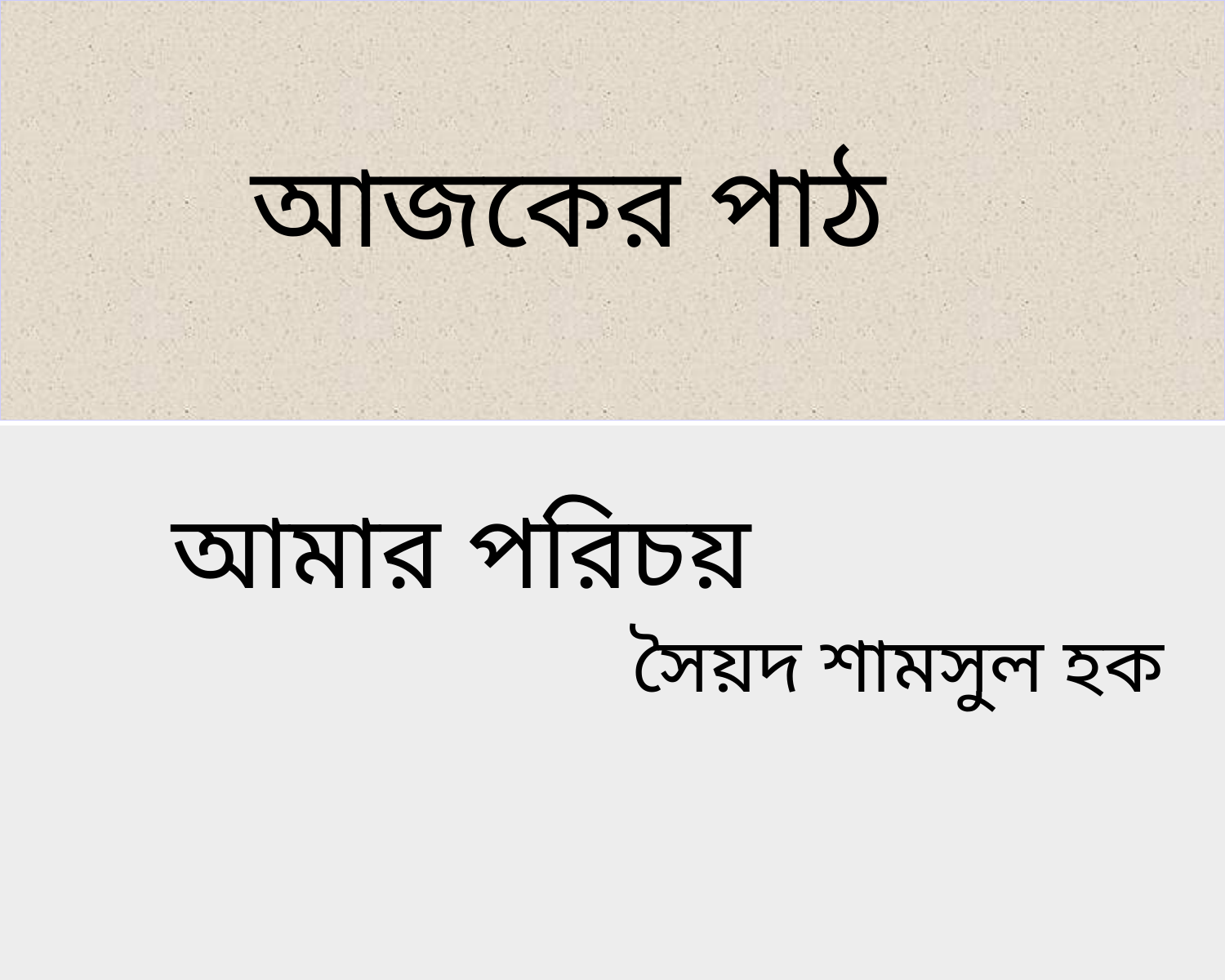

# আজকের পাঠ

      আমার পরিচয়
                                সৈয়দ শামসুল হক